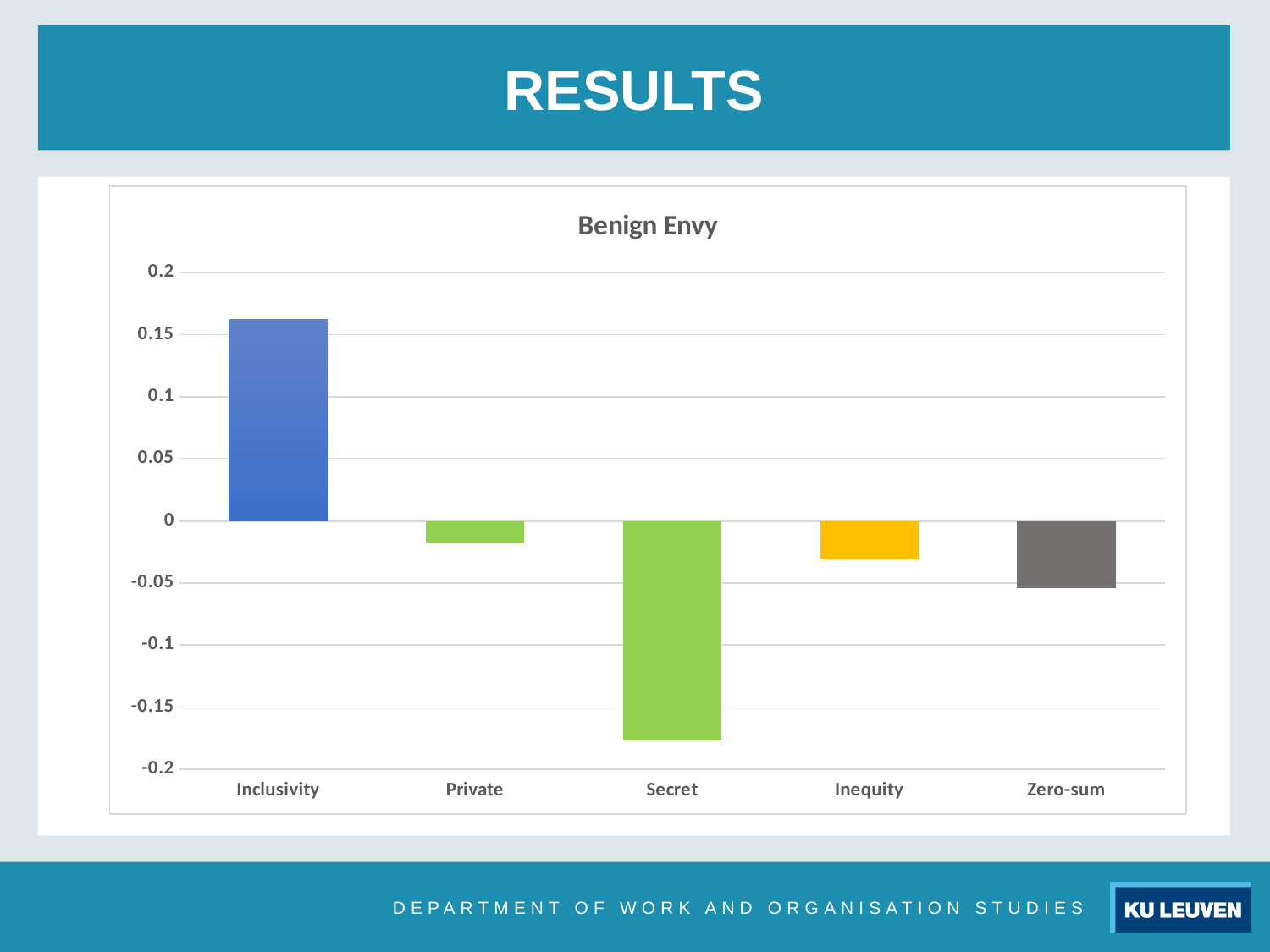

RESULTS

### Chart: Benign Envy

| Category | B |
|---|---|
| Inclusivity | 0.162 |
| Private | -0.018 |
| Secret | -0.177 |
| Inequity | -0.031 |
| Zero-sum | -0.054 |
DEPARTMENT OF WORK AND ORGANISATION STUDIES